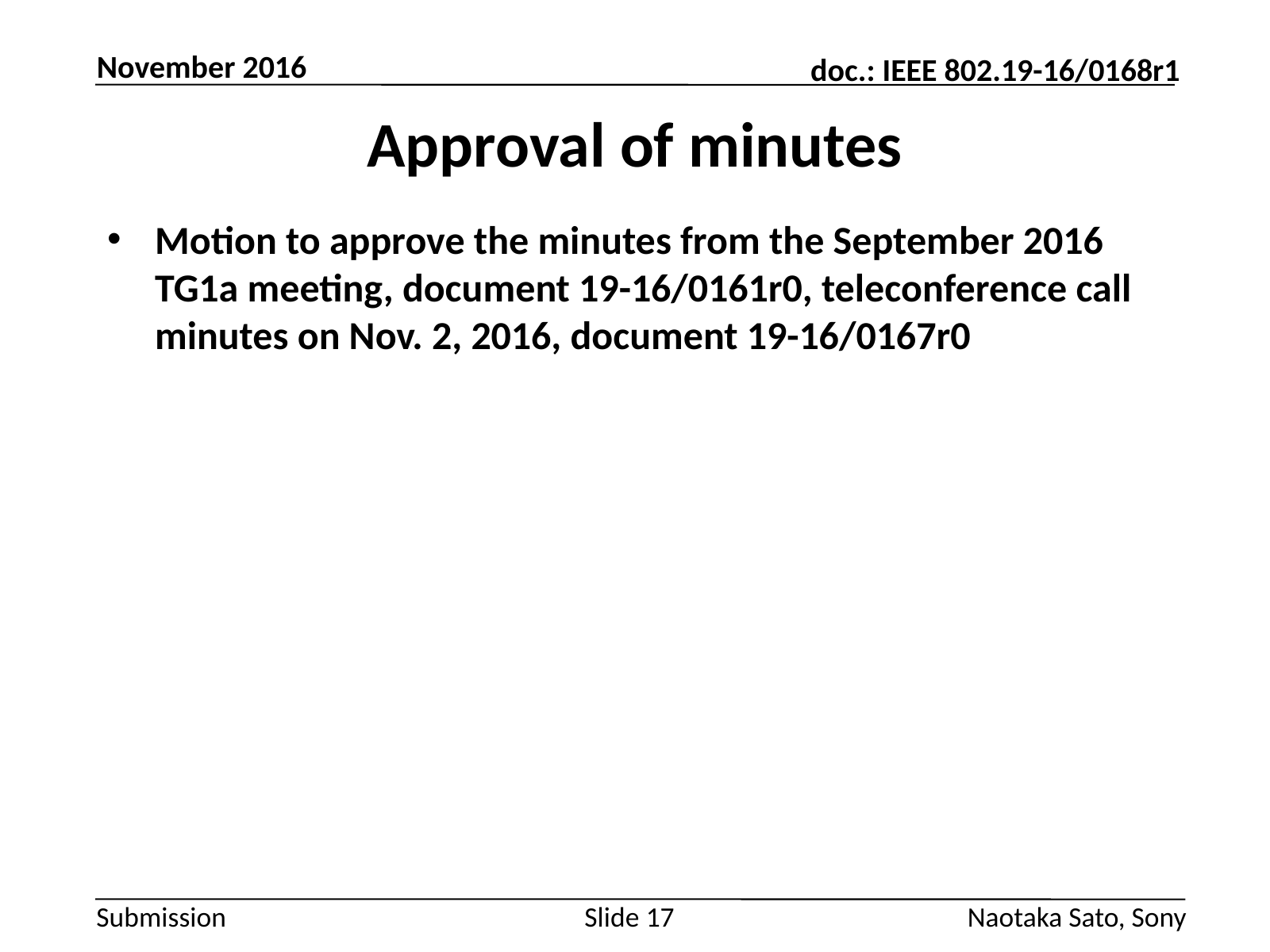

November 2016
# Approval of minutes
Motion to approve the minutes from the September 2016 TG1a meeting, document 19-16/0161r0, teleconference call minutes on Nov. 2, 2016, document 19-16/0167r0

Slide 17
Naotaka Sato, Sony